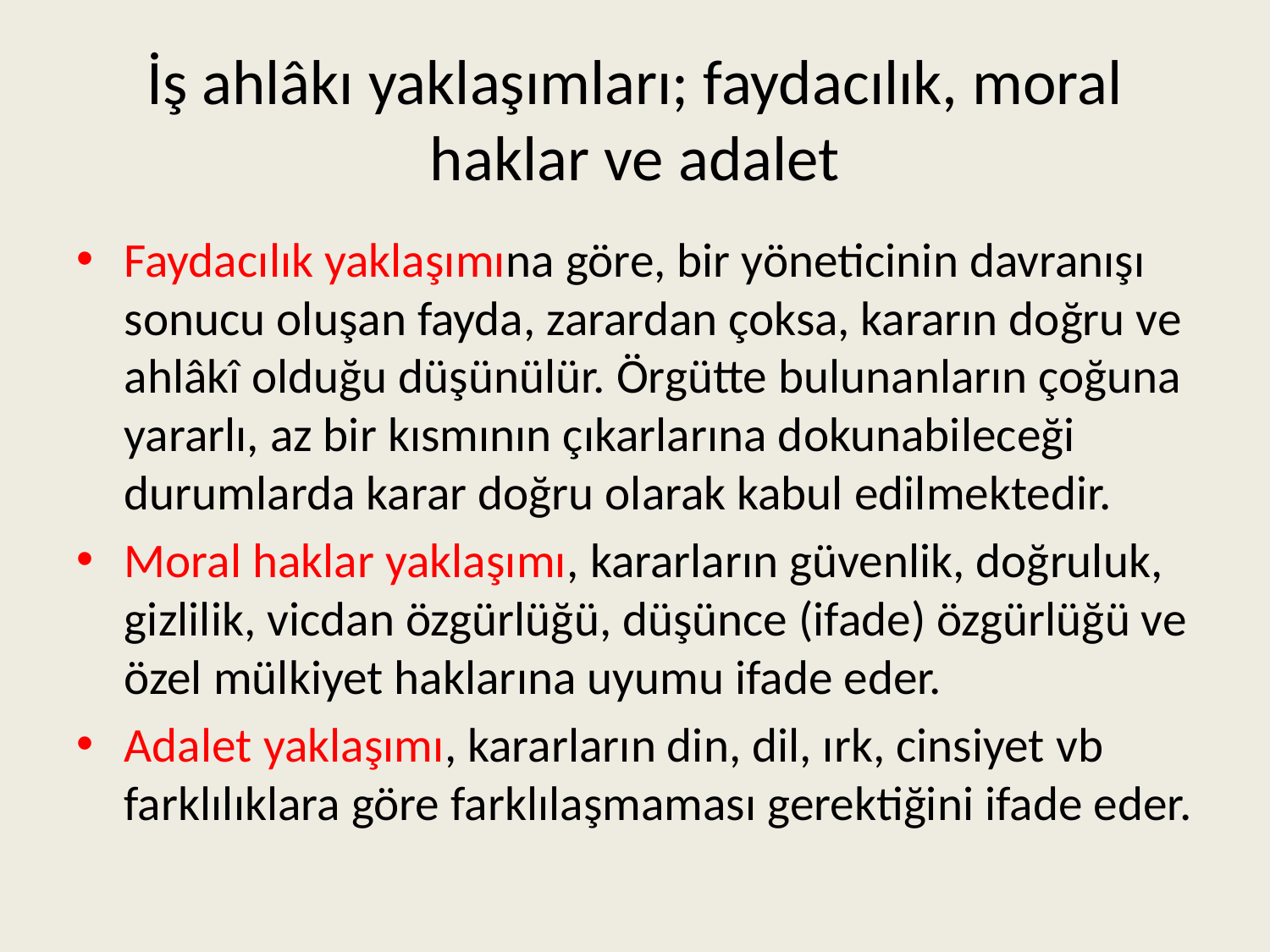

# İş ahlâkı yaklaşımları; faydacılık, moral haklar ve adalet
Faydacılık yaklaşımına göre, bir yöneticinin davranışı sonucu oluşan fayda, zarardan çoksa, kararın doğru ve ahlâkî olduğu düşünülür. Örgütte bulunanların çoğuna yararlı, az bir kısmının çıkarlarına dokunabileceği durumlarda karar doğru olarak kabul edilmektedir.
Moral haklar yaklaşımı, kararların güvenlik, doğruluk, gizlilik, vicdan özgürlüğü, düşünce (ifade) özgürlüğü ve özel mülkiyet haklarına uyumu ifade eder.
Adalet yaklaşımı, kararların din, dil, ırk, cinsiyet vb farklılıklara göre farklılaşmaması gerektiğini ifade eder.